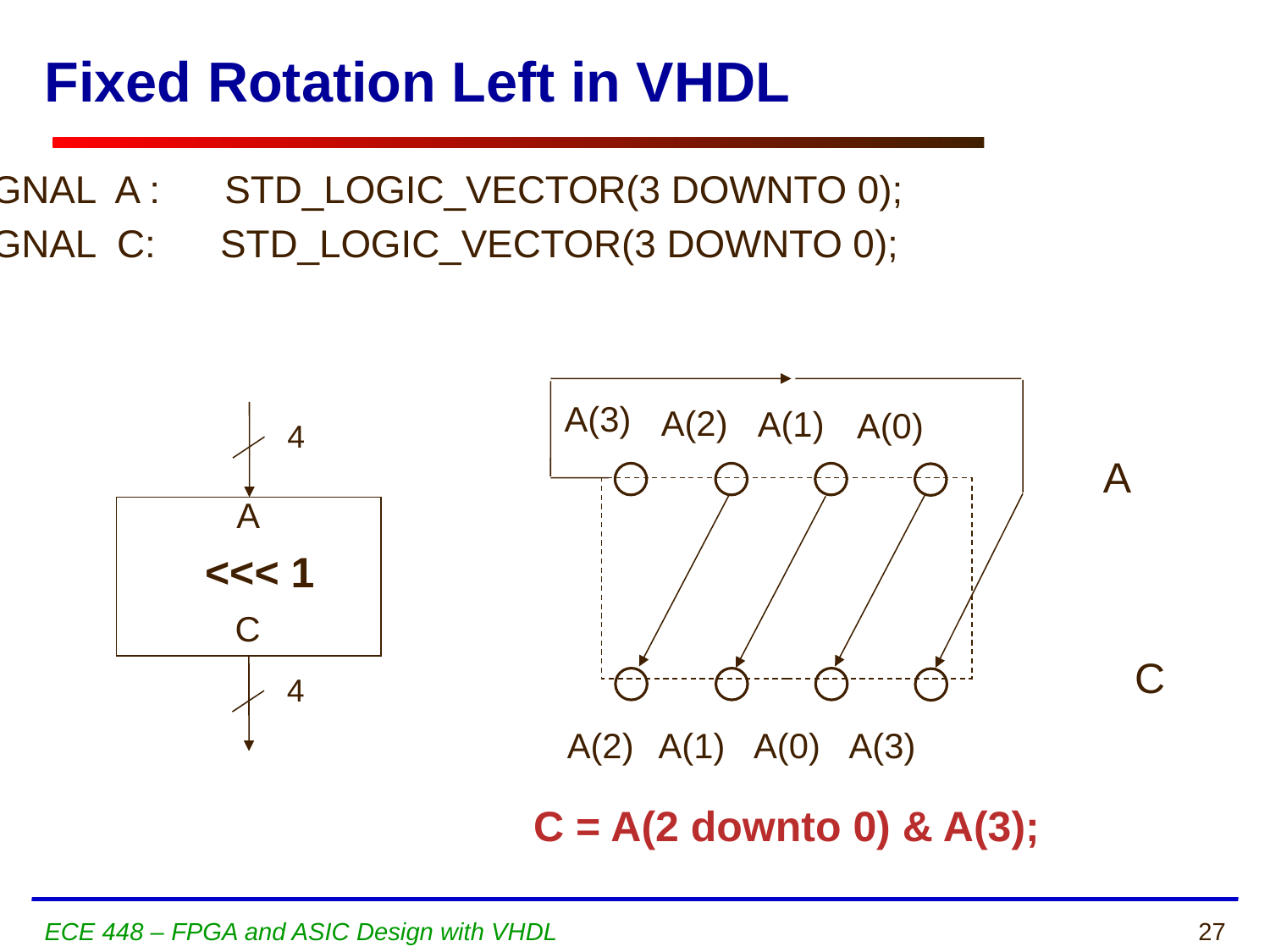

# Fixed Rotation Left in VHDL
SIGNAL  A :      STD_LOGIC_VECTOR(3 DOWNTO 0);
SIGNAL  C:      STD_LOGIC_VECTOR(3 DOWNTO 0);

A(3)
A(2)
A(1)
A(0)

4

A

A

<<< 1
C
C

4

A(2)
A(1)
A(0)
A(3)
C = A(2 downto 0) & A(3);
ECE 448 – FPGA and ASIC Design with VHDL